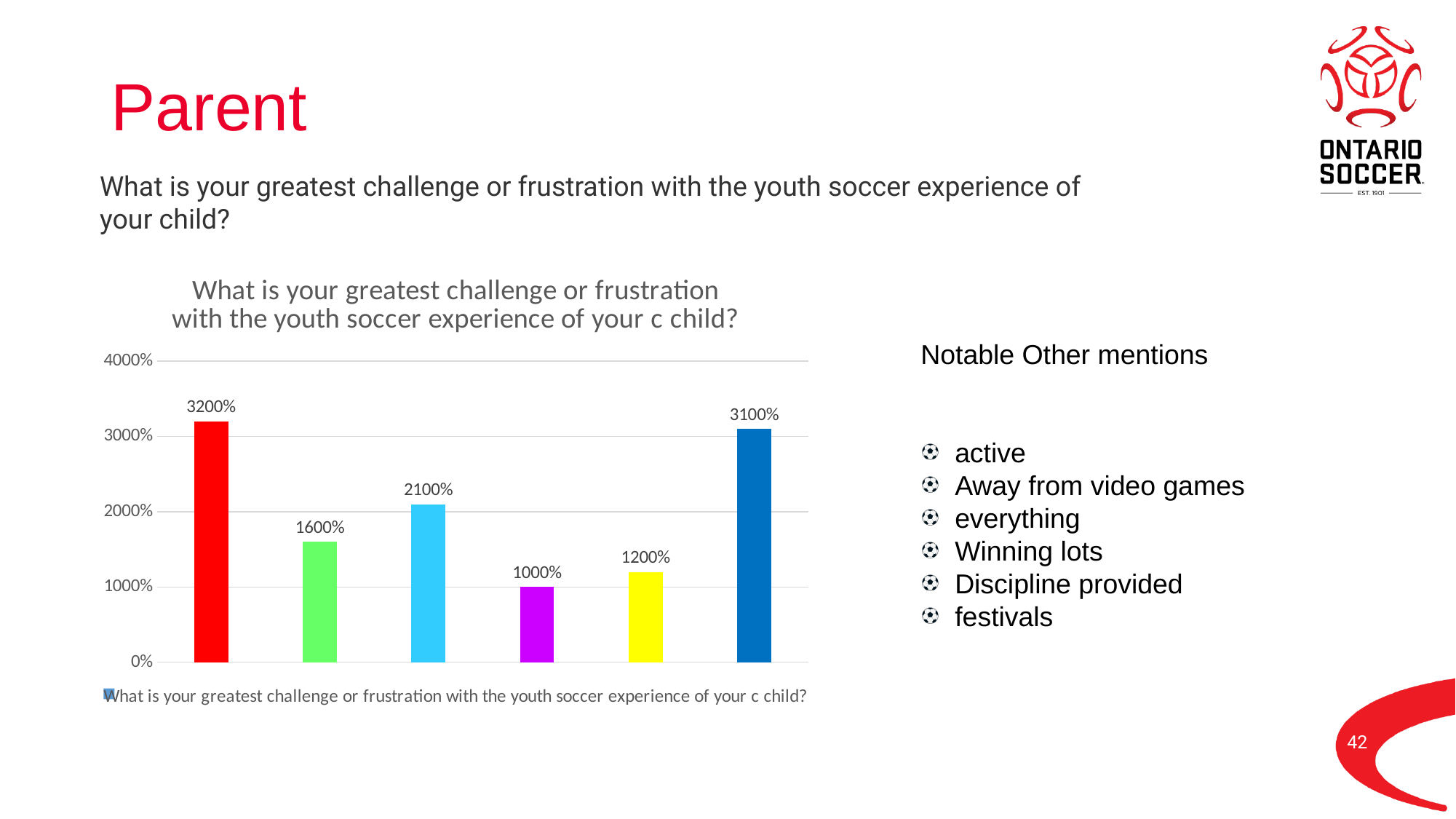

# Parent
What is your greatest challenge or frustration with the youth soccer experience of your child?

### Chart:

| Category | What is your greatest challenge or frustration with the youth soccer experience of your c child? |
|---|---|
| Communication/Feedback | 32.0 |
| Lack of commitment others | 16.0 |
| Lact of Team Connection | 21.0 |
| Time/Travel Commitment | 10.0 |
| Other Parents | 12.0 |
| Coaching | 31.0 |
Notable Other mentions

active
Away from video games
everything
Winning lots
Discipline provided
festivals

42